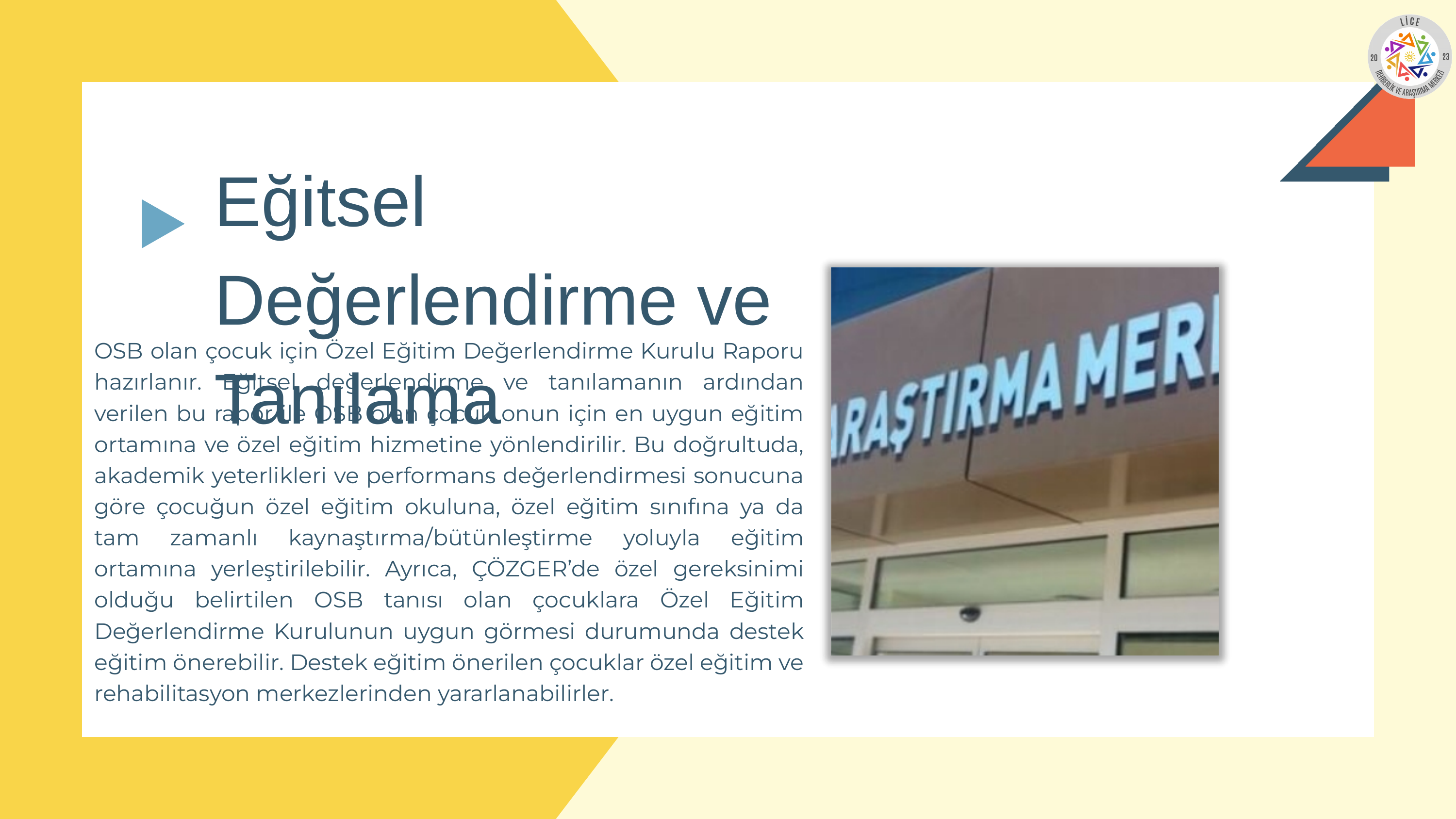

Eğitsel Değerlendirme ve Tanılama

OSB olan çocuk için Özel Eğitim Değerlendirme Kurulu Raporu hazırlanır. Eğitsel değerlendirme ve tanılamanın ardından verilen bu rapor ile OSB olan çocuk onun için en uygun eğitim ortamına ve özel eğitim hizmetine yönlendirilir. Bu doğrultuda, akademik yeterlikleri ve performans değerlendirmesi sonucuna göre çocuğun özel eğitim okuluna, özel eğitim sınıfına ya da tam zamanlı kaynaştırma/bütünleştirme yoluyla eğitim ortamına yerleştirilebilir. Ayrıca, ÇÖZGER’de özel gereksinimi olduğu belirtilen OSB tanısı olan çocuklara Özel Eğitim Değerlendirme Kurulunun uygun görmesi durumunda destek eğitim önerebilir. Destek eğitim önerilen çocuklar özel eğitim ve rehabilitasyon merkezlerinden yararlanabilirler.